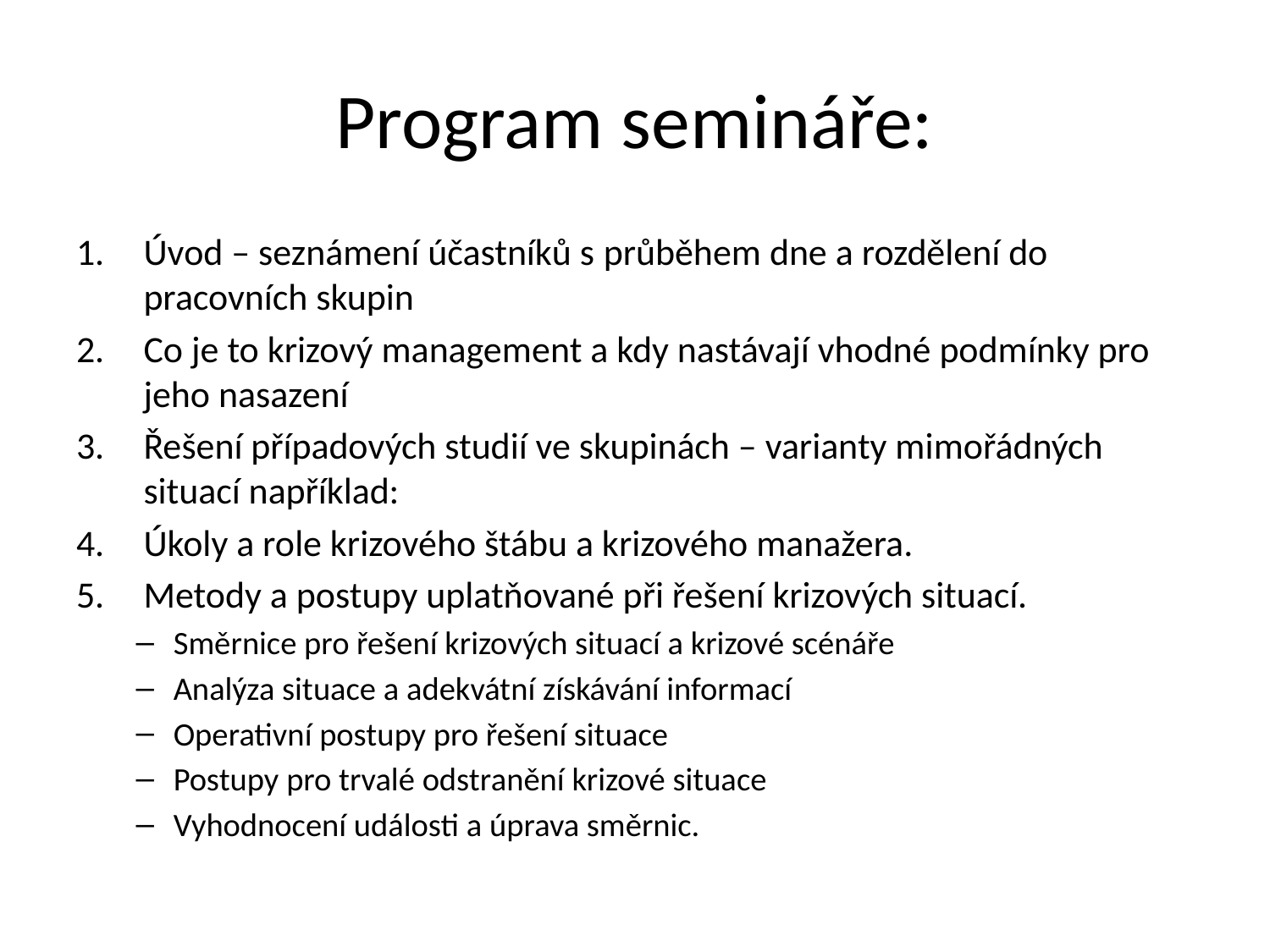

# Program semináře:
Úvod – seznámení účastníků s průběhem dne a rozdělení do pracovních skupin
Co je to krizový management a kdy nastávají vhodné podmínky pro jeho nasazení
Řešení případových studií ve skupinách – varianty mimořádných situací například:
Úkoly a role krizového štábu a krizového manažera.
Metody a postupy uplatňované při řešení krizových situací.
Směrnice pro řešení krizových situací a krizové scénáře
Analýza situace a adekvátní získávání informací
Operativní postupy pro řešení situace
Postupy pro trvalé odstranění krizové situace
Vyhodnocení události a úprava směrnic.